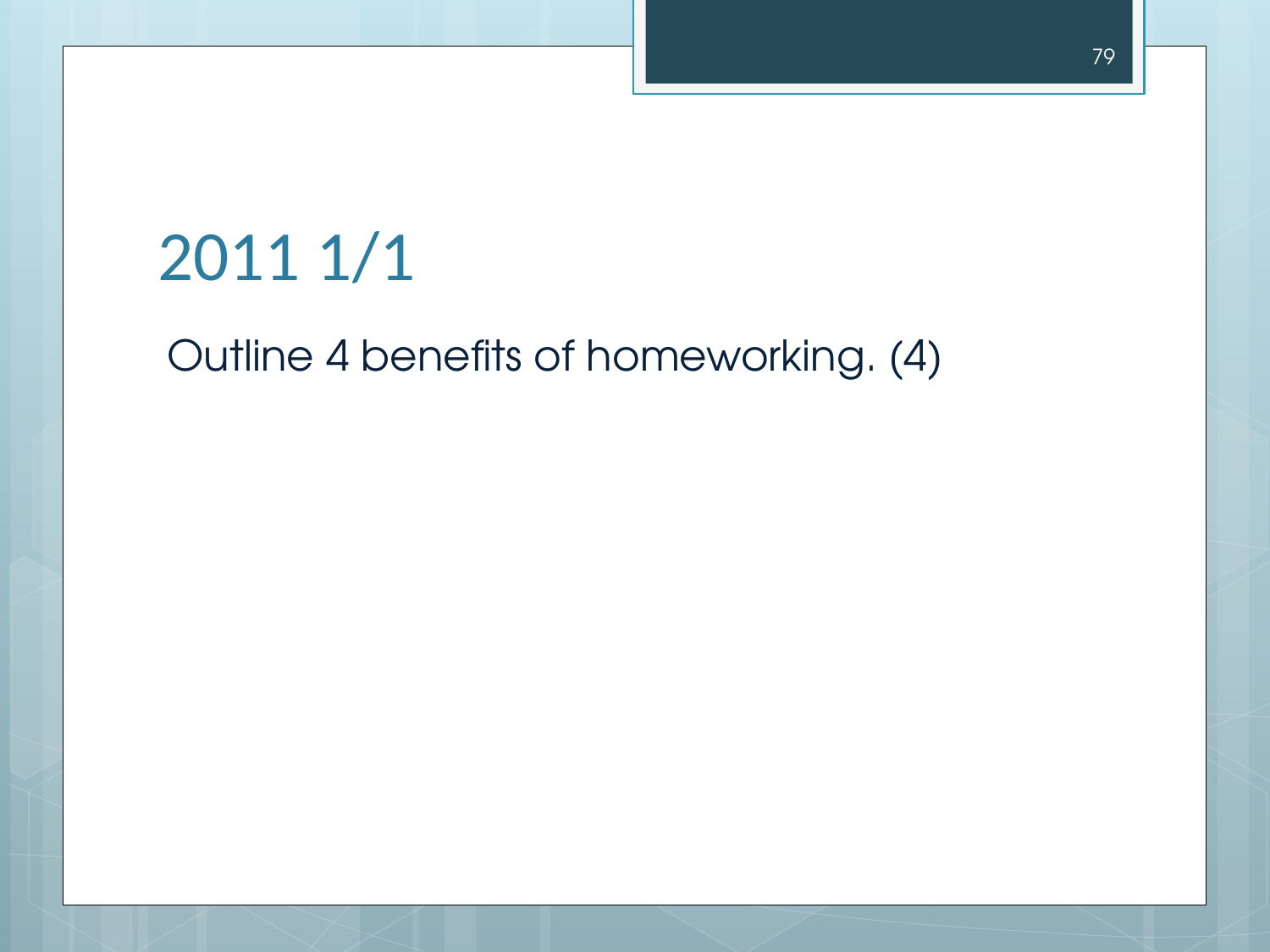

79
# 2011 1/1
Outline 4 benefits of homeworking. (4)